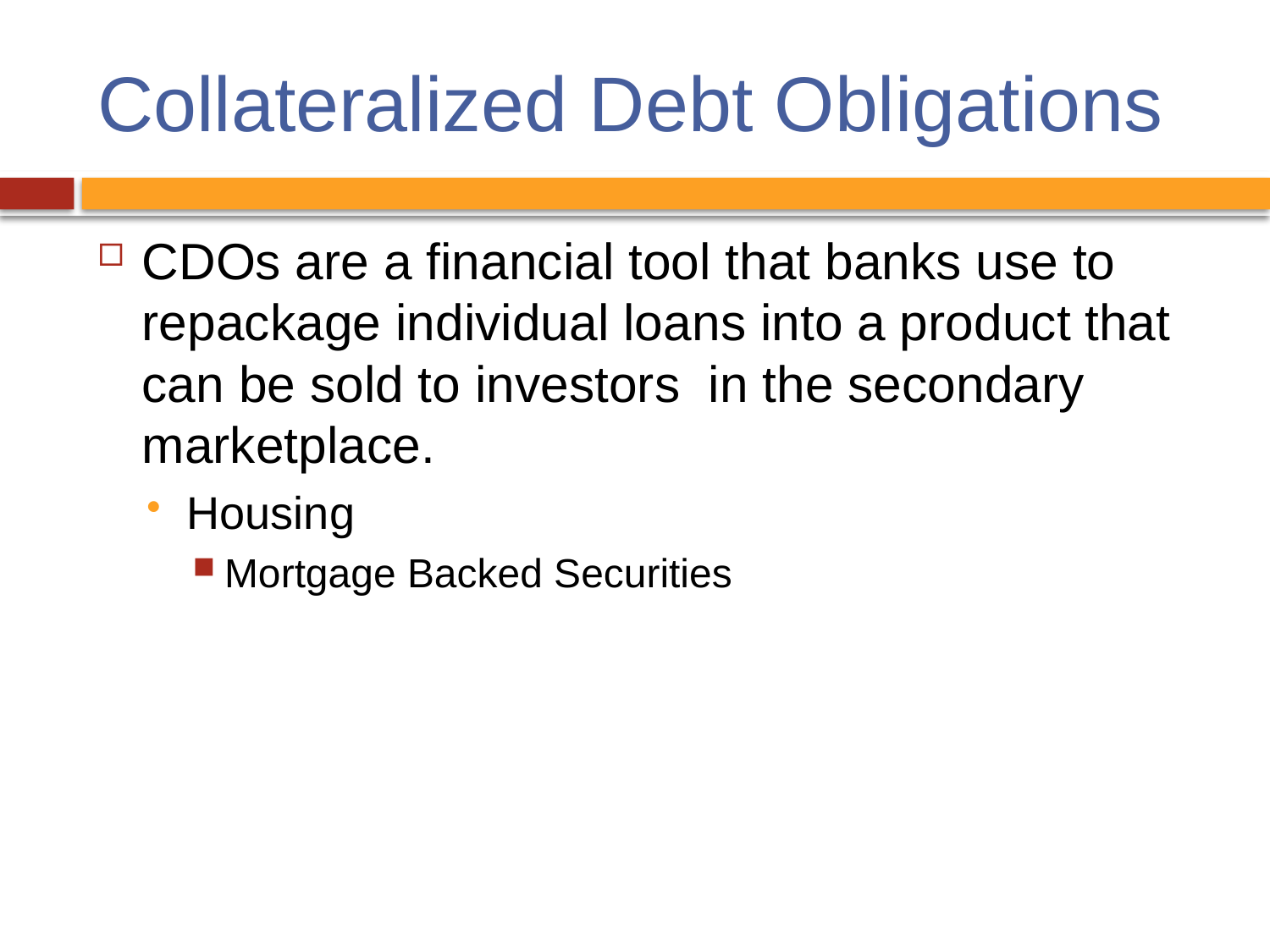

# Collateralized Debt Obligations
CDOs are a financial tool that banks use to repackage individual loans into a product that can be sold to investors  in the secondary marketplace.
Housing
Mortgage Backed Securities